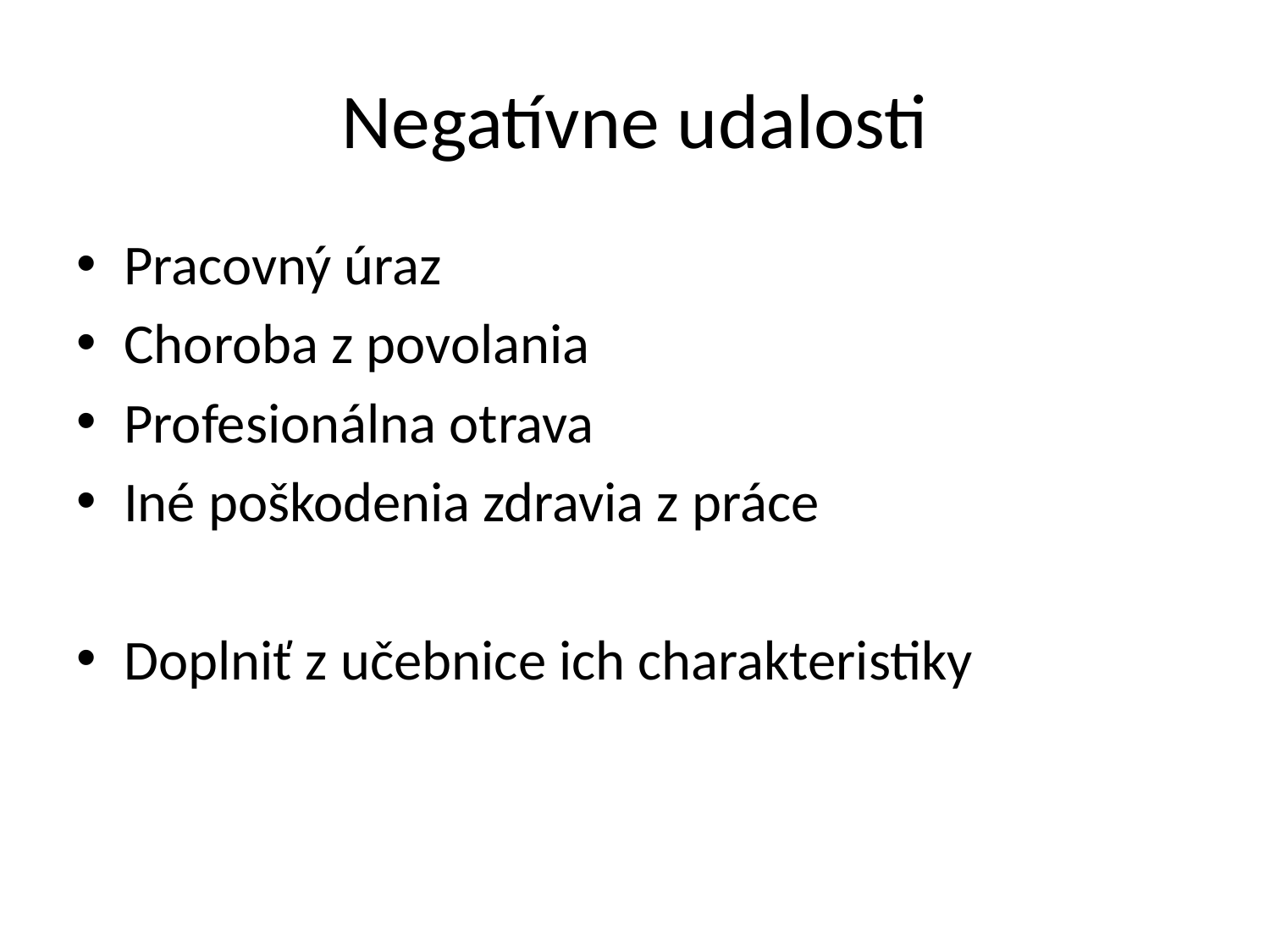

# Negatívne udalosti
Pracovný úraz
Choroba z povolania
Profesionálna otrava
Iné poškodenia zdravia z práce

Doplniť z učebnice ich charakteristiky